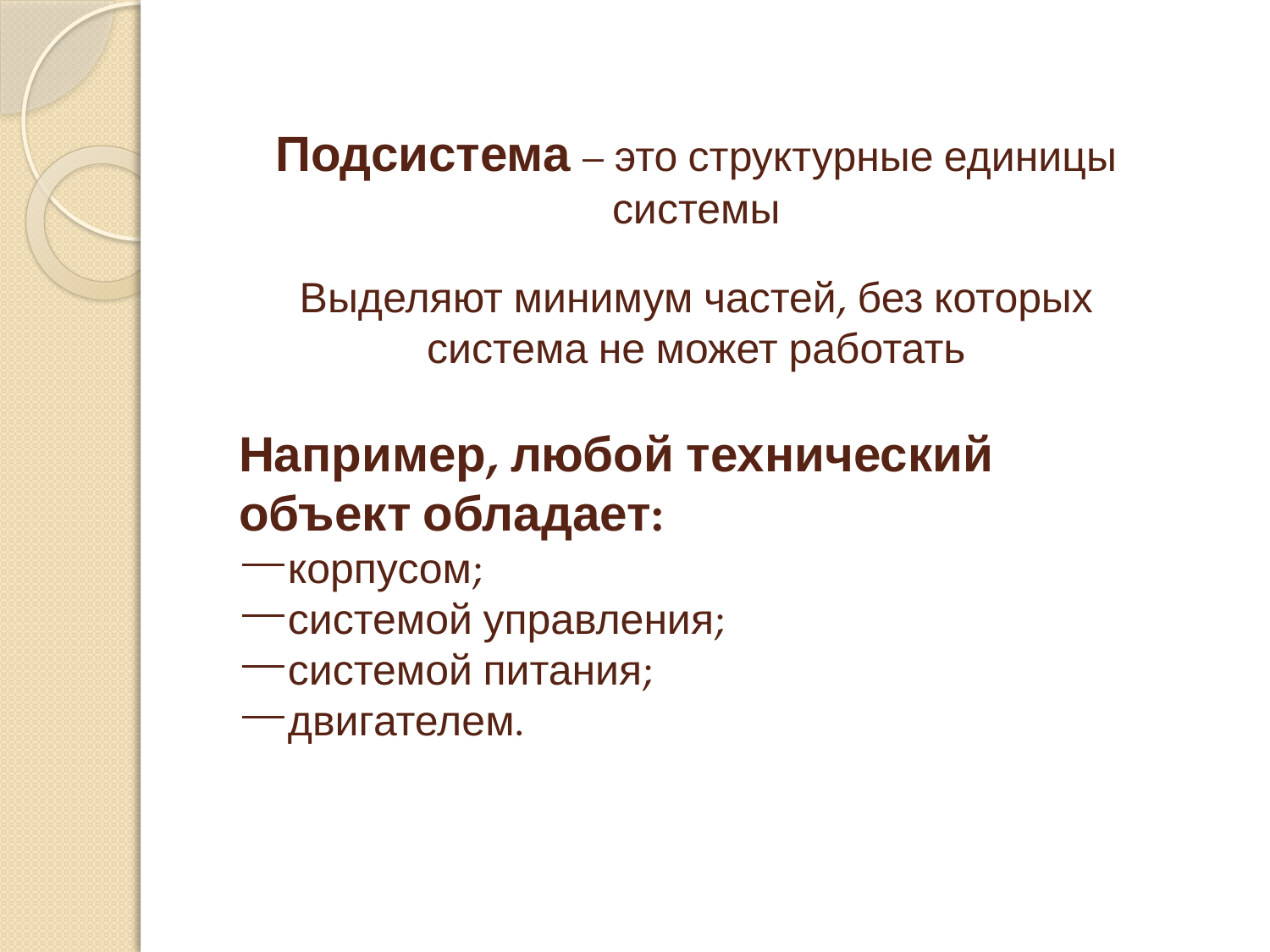

Подсистема – это структурные единицы системы

Выделяют минимум частей, без которых система не может работать

Например, любой технический объект обладает:
корпусом;
системой управления;
системой питания;
двигателем.